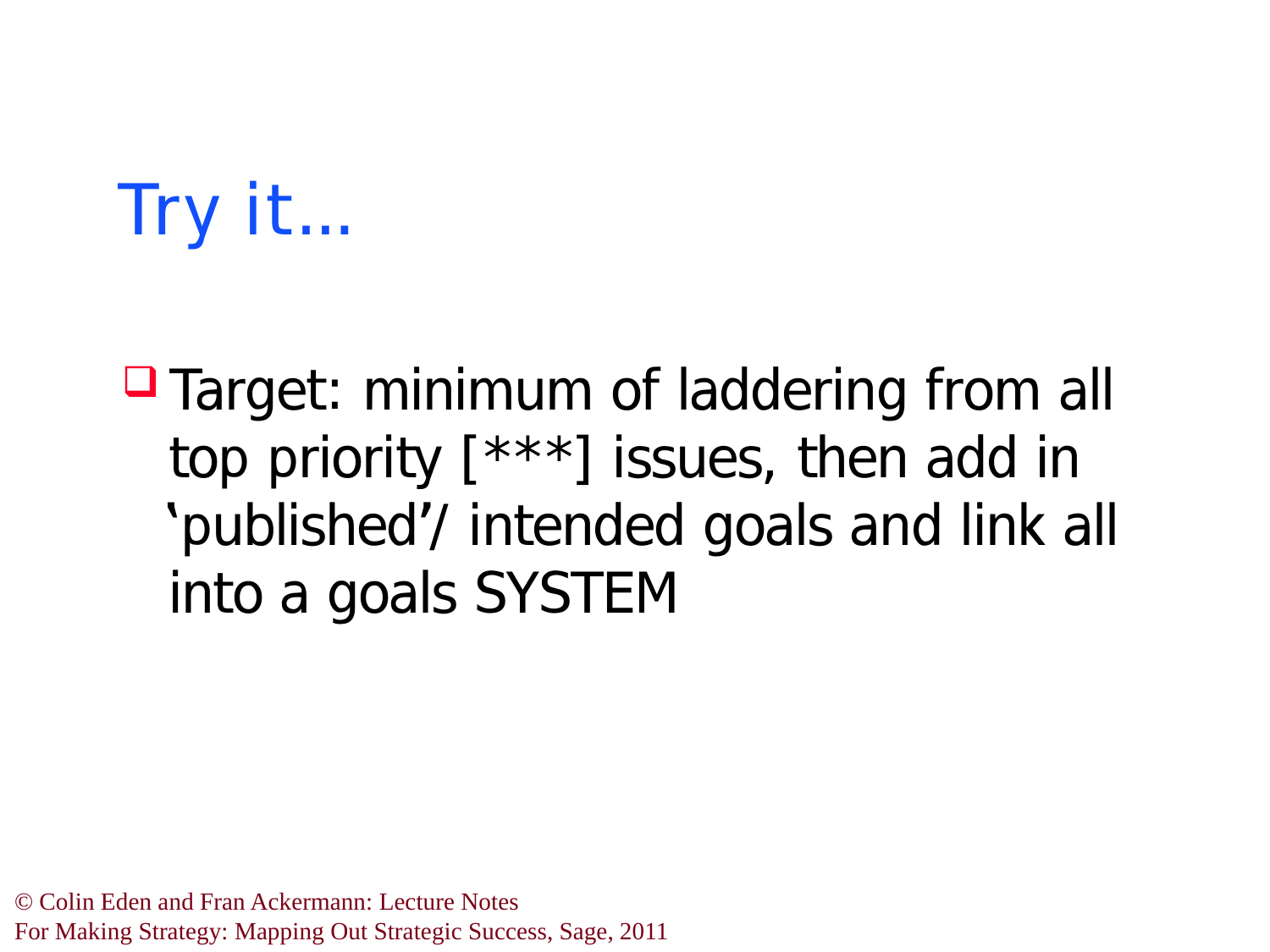

# Try it…
Target: minimum of laddering from all top priority [***] issues, then add in ‘published’/ intended goals and link all into a goals SYSTEM